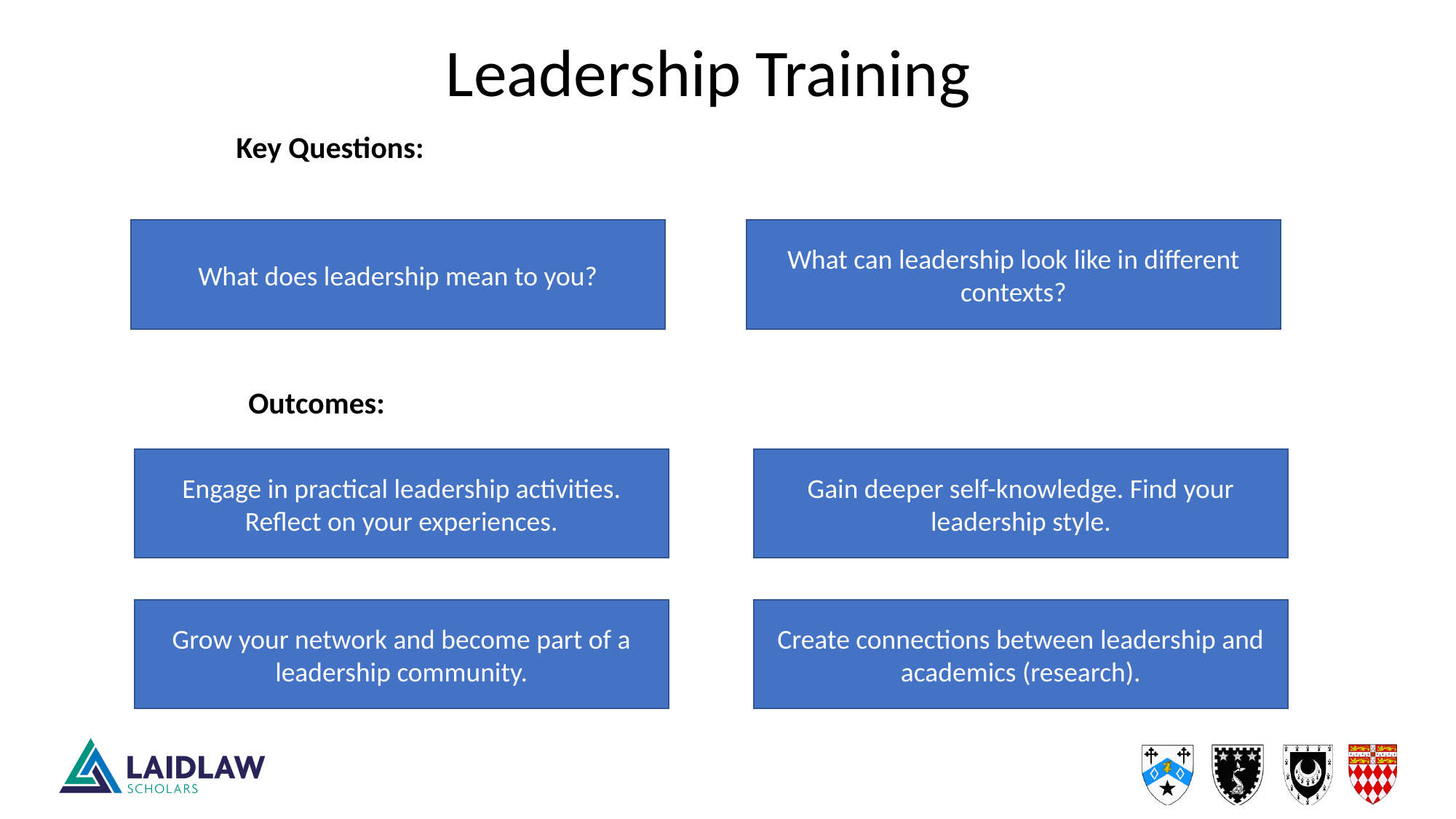

# Leadership Training
Key Questions:
What does leadership mean to you?
What can leadership look like in different contexts?
Outcomes:
Engage in practical leadership activities. Reflect on your experiences.
Gain deeper self-knowledge. Find your leadership style.
Grow your network and become part of a leadership community.
Create connections between leadership and academics (research).